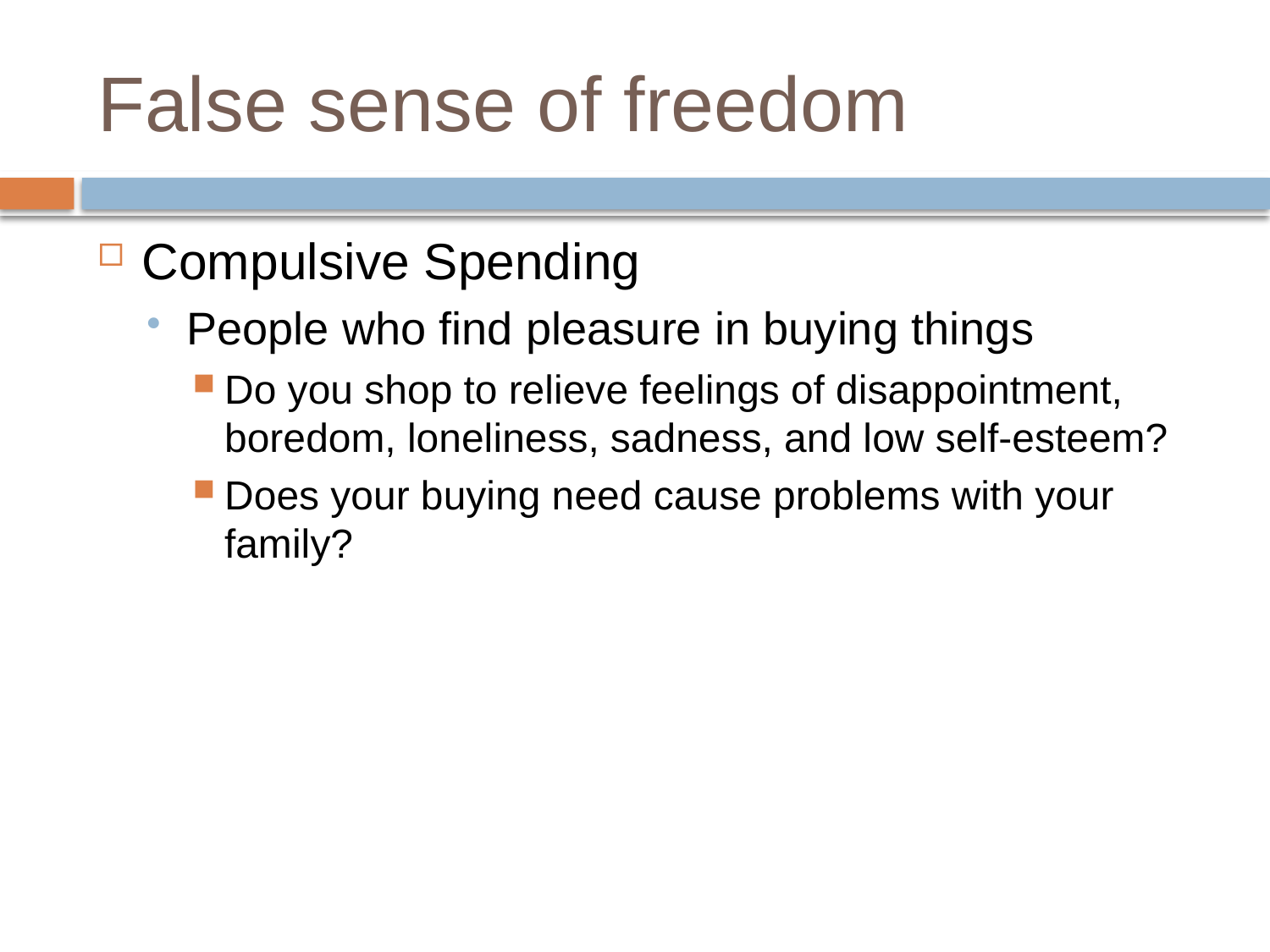

# False sense of freedom
Compulsive Spending
People who find pleasure in buying things
Do you shop to relieve feelings of disappointment, boredom, loneliness, sadness, and low self-esteem?
Does your buying need cause problems with your family?